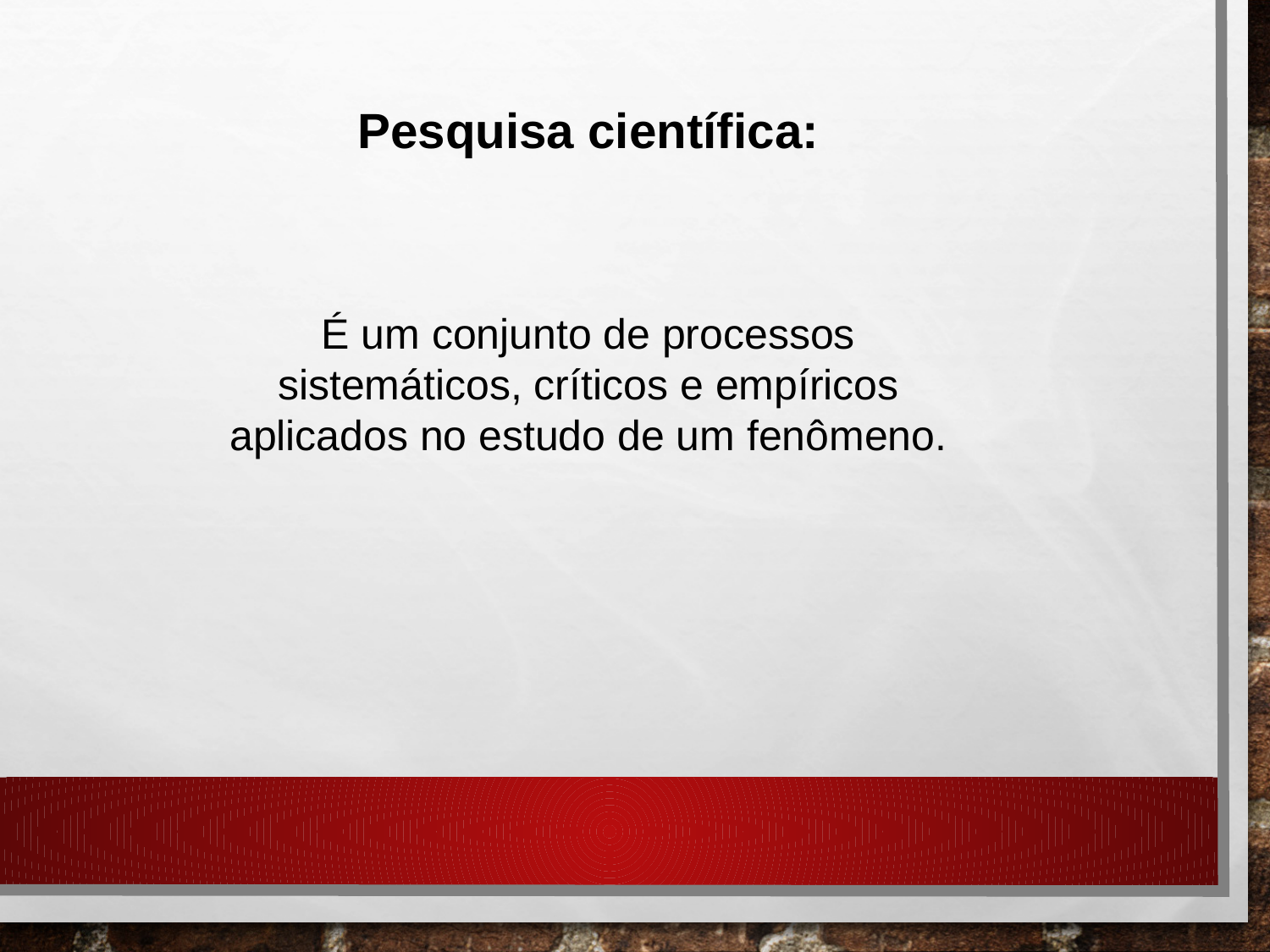

Pesquisa científica:
É um conjunto de processos sistemáticos, críticos e empíricos aplicados no estudo de um fenômeno.